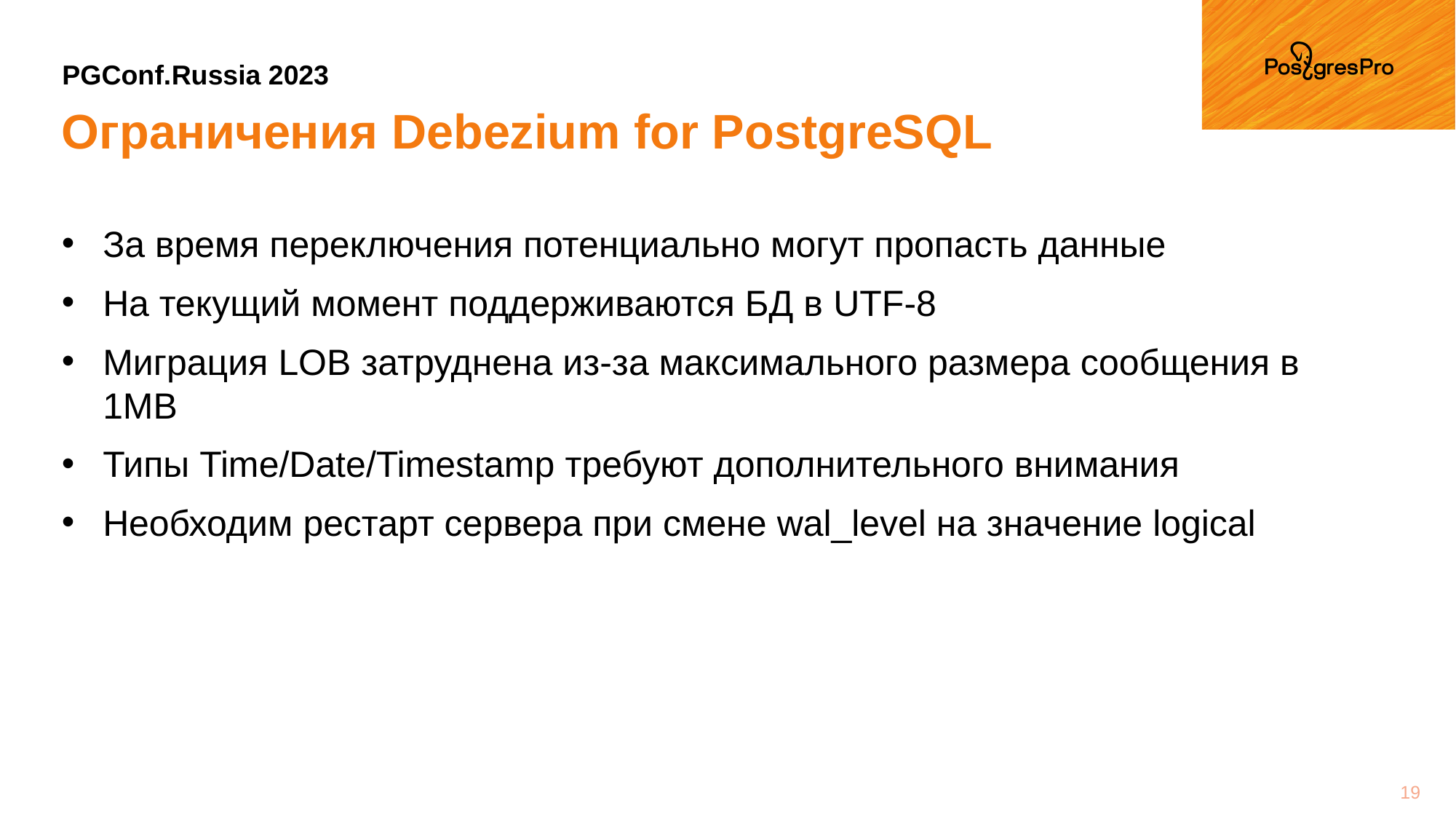

# Ограничения Debezium for PostgreSQL
За время переключения потенциально могут пропасть данные
На текущий момент поддерживаются БД в UTF-8
Миграция LOB затруднена из-за максимального размера сообщения в 1MB
Типы Time/Date/Timestamp требуют дополнительного внимания
Необходим рестарт сервера при смене wal_level на значение logical

19